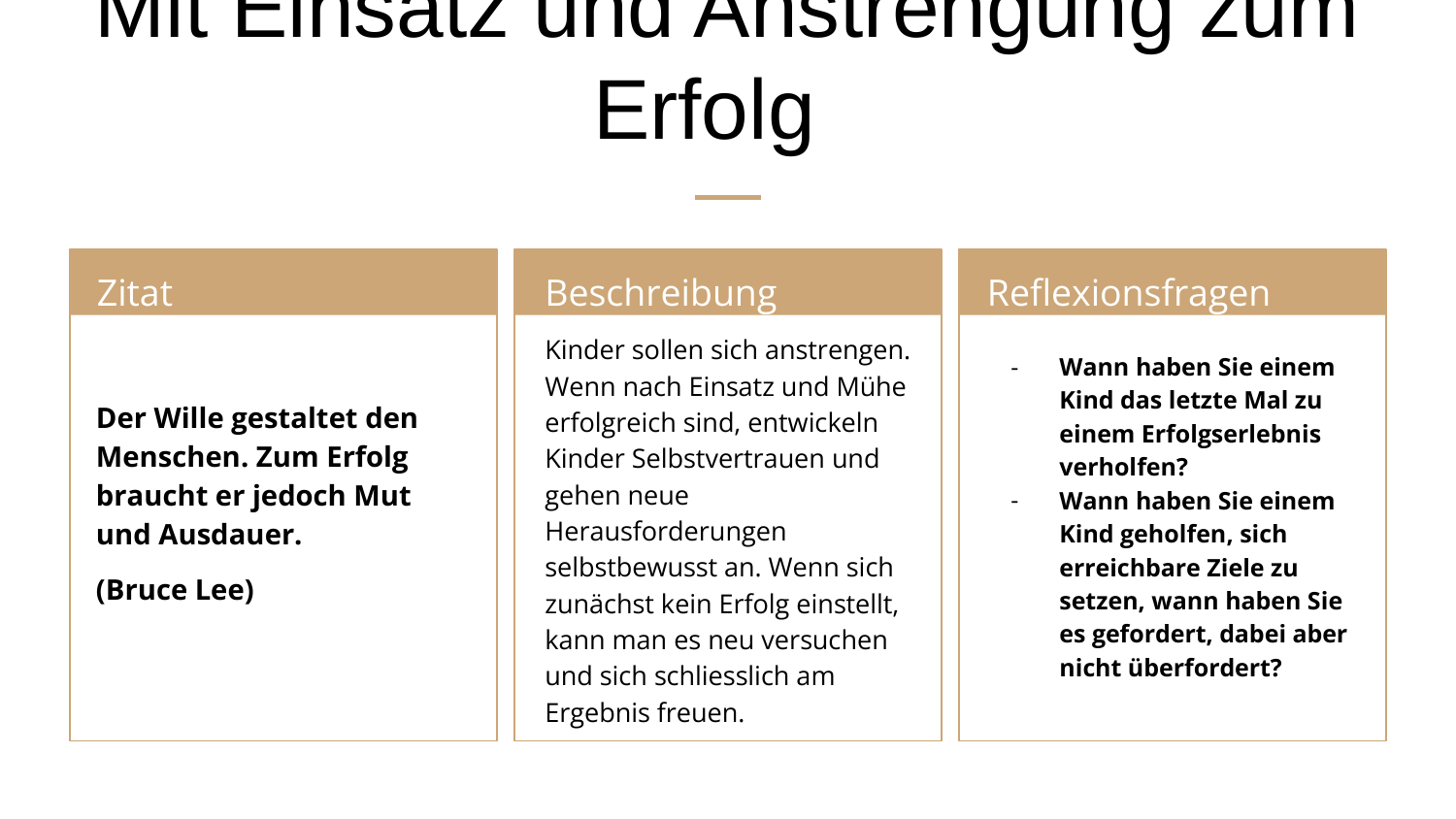

# Mit Einsatz und Anstrengung zum Erfolg
Zitat
Beschreibung
Reflexionsfragen

Kinder sollen sich anstrengen. Wenn nach Einsatz und Mühe erfolgreich sind, entwickeln Kinder Selbstvertrauen und gehen neue Herausforderungen selbstbewusst an. Wenn sich zunächst kein Erfolg einstellt, kann man es neu versuchen und sich schliesslich am Ergebnis freuen.
Wann haben Sie einem Kind das letzte Mal zu einem Erfolgserlebnis verholfen?
Wann haben Sie einem Kind geholfen, sich erreichbare Ziele zu setzen, wann haben Sie es gefordert, dabei aber nicht überfordert?
Der Wille gestaltet den Menschen. Zum Erfolg braucht er jedoch Mut und Ausdauer.
(Bruce Lee)